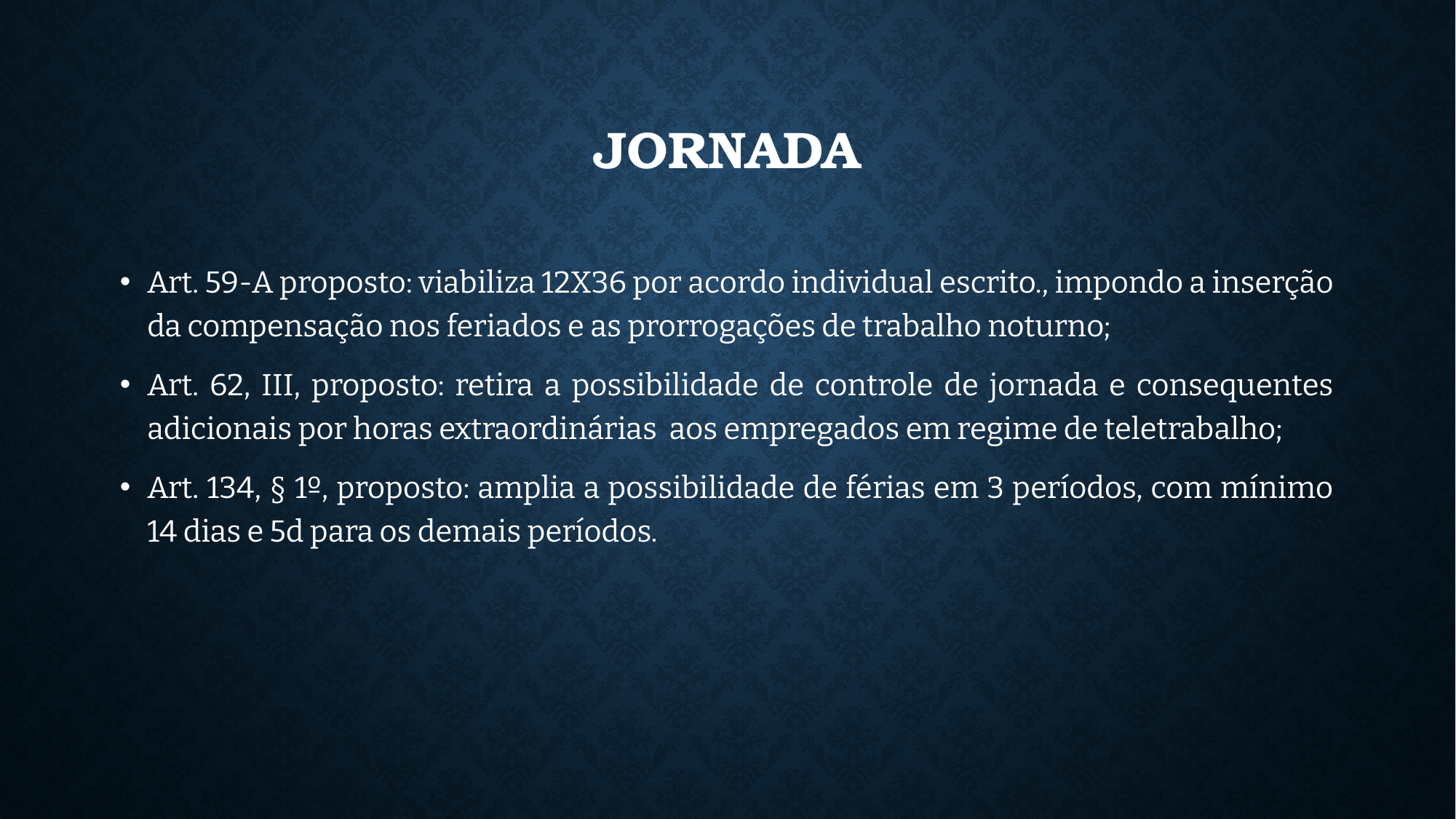

# jornada
Art. 59-A proposto: viabiliza 12X36 por acordo individual escrito., impondo a inserção da compensação nos feriados e as prorrogações de trabalho noturno;
Art. 62, III, proposto: retira a possibilidade de controle de jornada e consequentes adicionais por horas extraordinárias  aos empregados em regime de teletrabalho;
Art. 134, § 1º, proposto: amplia a possibilidade de férias em 3 períodos, com mínimo 14 dias e 5d para os demais períodos.